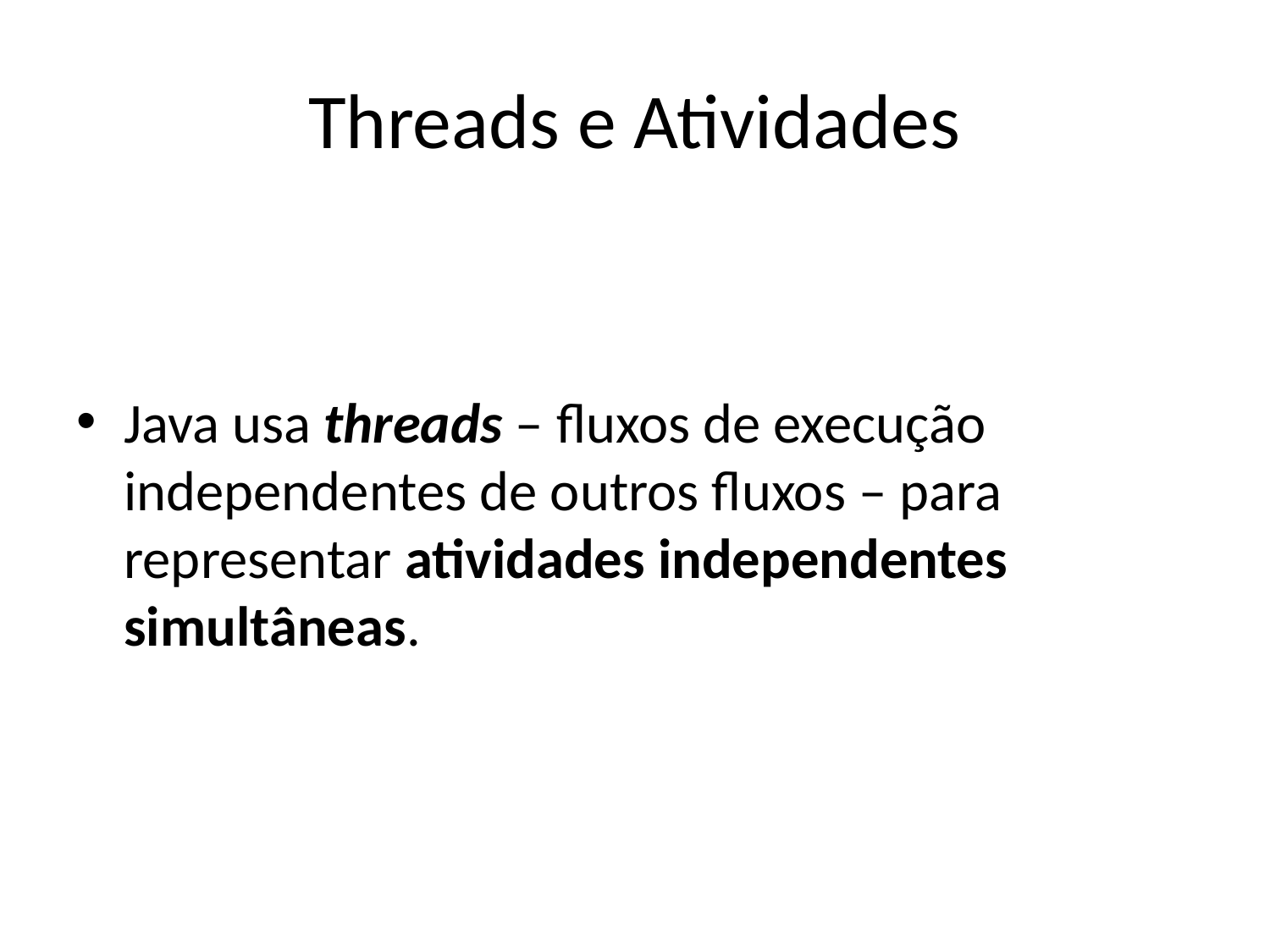

# Threads e Atividades

Java usa threads – fluxos de execução independentes de outros fluxos – para representar atividades independentes simultâneas.